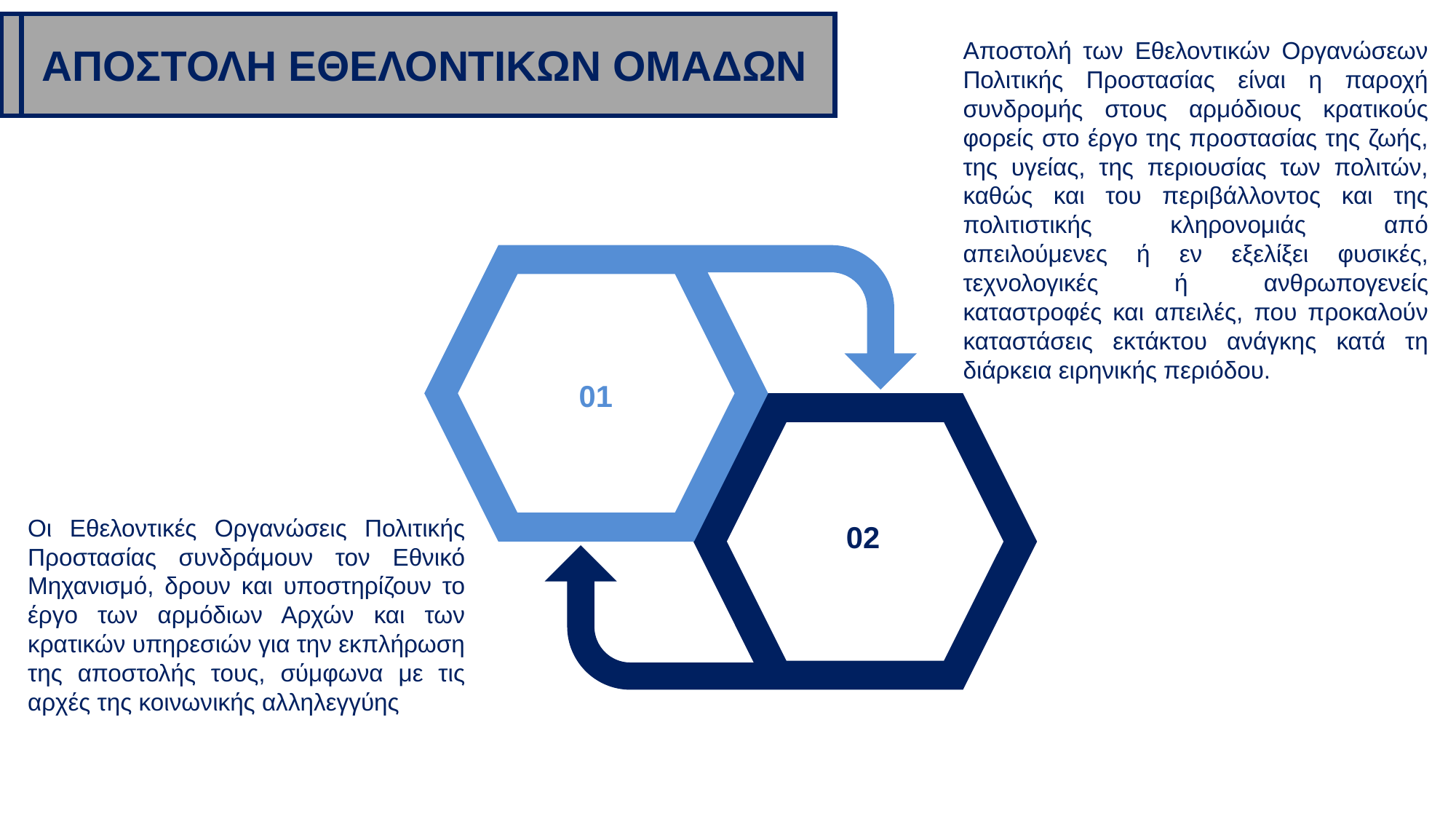

Αποστολή των Εθελοντικών Οργανώσεων Πολιτικής Προστασίας είναι η παροχή συνδρομής στους αρμόδιους κρατικούς φορείς στο έργο της προστασίας της ζωής, της υγείας, της περιουσίας των πολιτών, καθώς και του περιβάλλοντος και της πολιτιστικής κληρονομιάς από απειλούμενες ή εν εξελίξει φυσικές, τεχνολογικές ή ανθρωπογενείς καταστροφές και απειλές, που προκαλούν καταστάσεις εκτάκτου ανάγκης κατά τη διάρκεια ειρηνικής περιόδου.

ΑΠΟΣΤΟΛΗ ΕΘΕΛΟΝΤΙΚΩΝ ΟΜΑΔΩΝ

01

Οι Εθελοντικές Οργανώσεις Πολιτικής Προστασίας συνδράμουν τον Εθνικό Μηχανισμό, δρουν και υποστηρίζουν το έργο των αρμόδιων Αρχών και των κρατικών υπηρεσιών για την εκπλήρωση της αποστολής τους, σύμφωνα με τις αρχές της κοινωνικής αλληλεγγύης

02